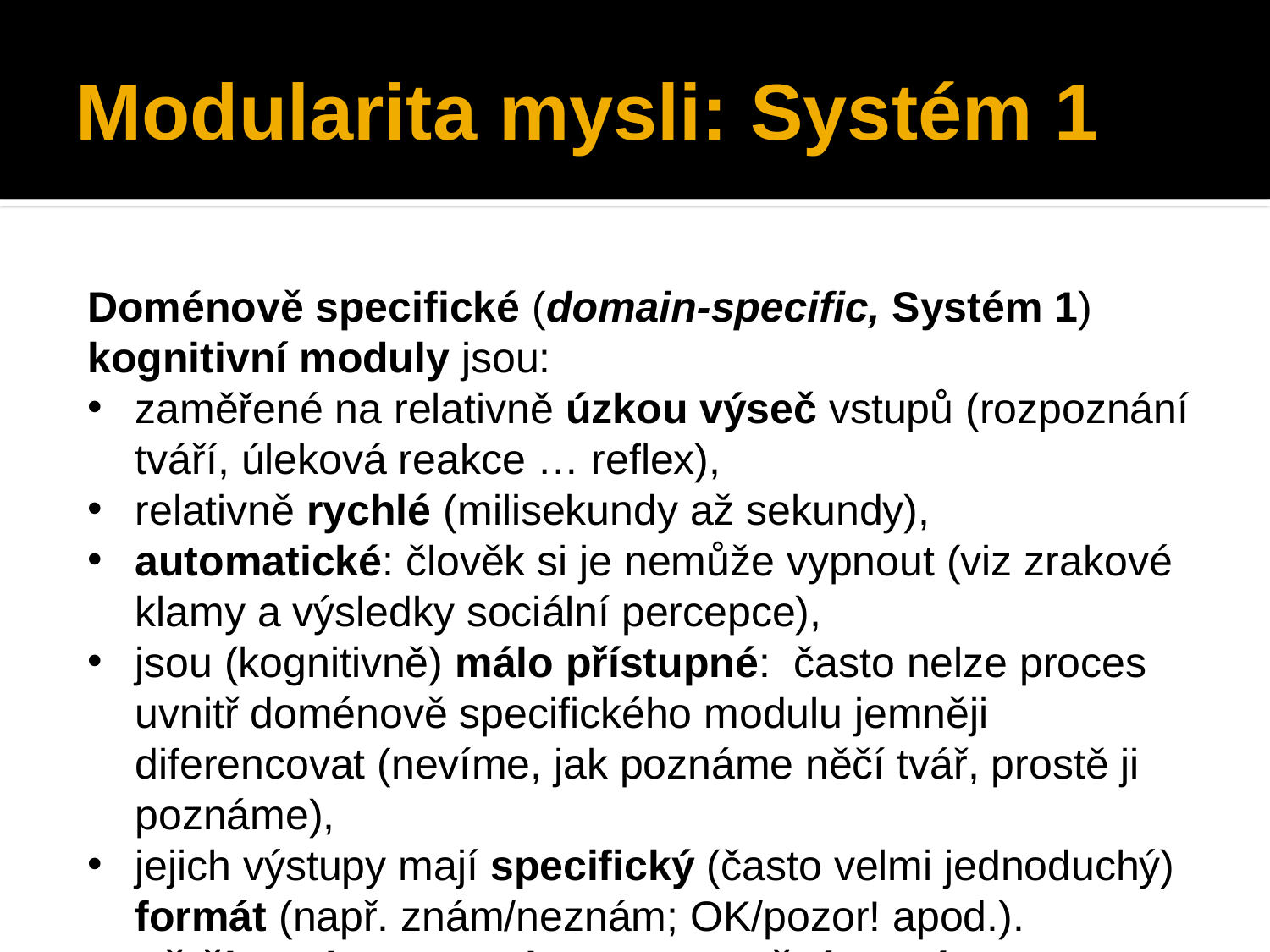

Modularita mysli: Systém 1

Doménově specifické (domain-specific, Systém 1) kognitivní moduly jsou:
zaměřené na relativně úzkou výseč vstupů (rozpoznání tváří, úleková reakce … reflex),
relativně rychlé (milisekundy až sekundy),
automatické: člověk si je nemůže vypnout (viz zrakové klamy a výsledky sociální percepce),
jsou (kognitivně) málo přístupné:  často nelze proces uvnitř doménově specifického modulu jemněji diferencovat (nevíme, jak poznáme něčí tvář, prostě ji poznáme),
jejich výstupy mají specifický (často velmi jednoduchý) formát (např. znám/neznám; OK/pozor! apod.). Většinou jsou napojeny na emoční systém.